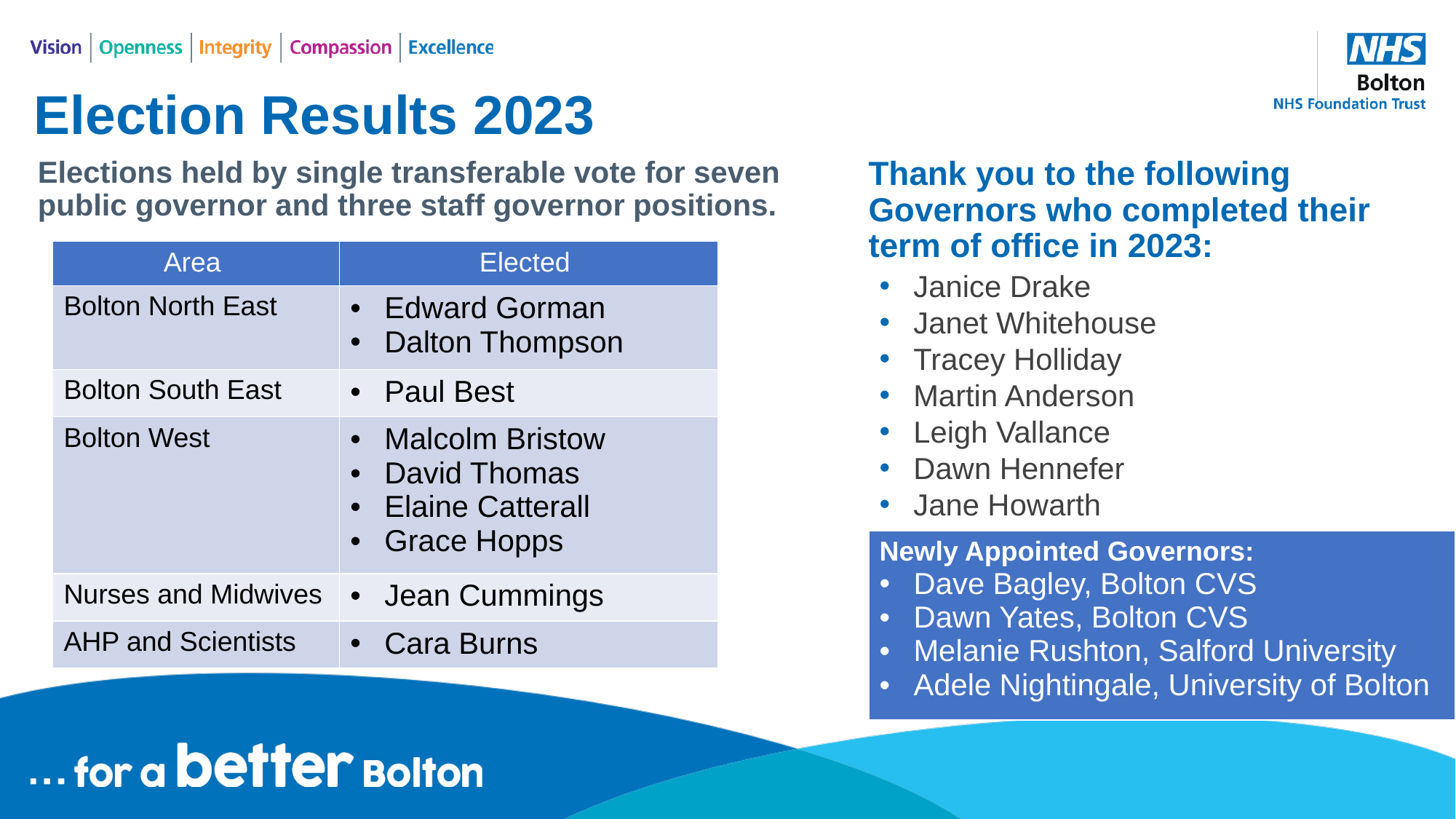

Election Results 2023
Elections held by single transferable vote for seven
public governor and three staff governor positions.
Thank you to the following Governors who completed their term of office in 2023:
| Area | Elected |
| --- | --- |
| Bolton North East | Edward Gorman Dalton Thompson |
| Bolton South East | Paul Best |
| Bolton West | Malcolm Bristow David Thomas Elaine Catterall Grace Hopps |
| Nurses and Midwives | Jean Cummings |
| AHP and Scientists | Cara Burns |
Janice Drake
Janet Whitehouse
Tracey Holliday
Martin Anderson
Leigh Vallance
Dawn Hennefer
Jane Howarth
| Newly Appointed Governors: Dave Bagley, Bolton CVS Dawn Yates, Bolton CVS Melanie Rushton, Salford University Adele Nightingale, University of Bolton |
| --- |